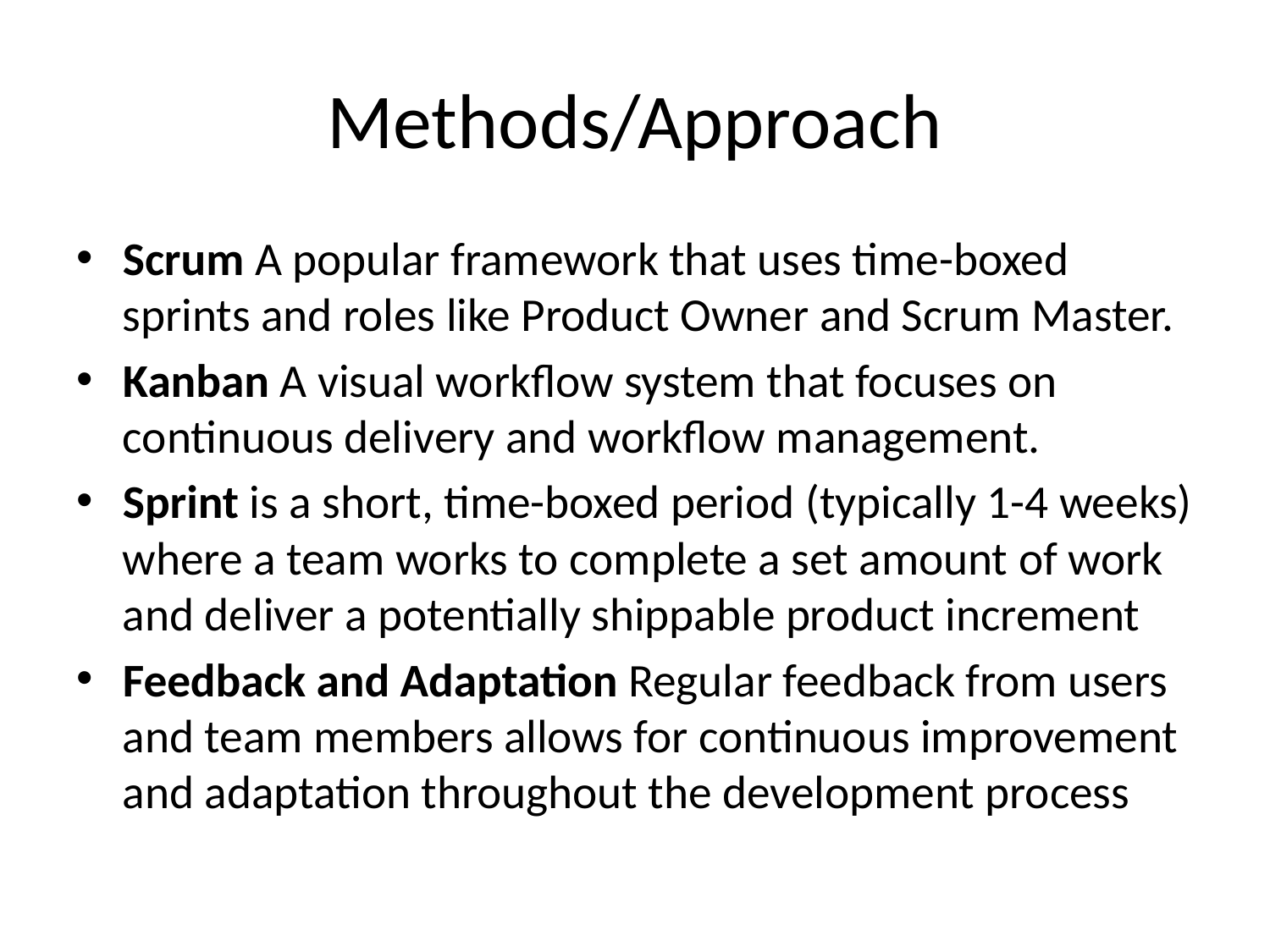

# Methods/Approach
Scrum A popular framework that uses time-boxed sprints and roles like Product Owner and Scrum Master.
Kanban A visual workflow system that focuses on continuous delivery and workflow management.
Sprint is a short, time-boxed period (typically 1-4 weeks) where a team works to complete a set amount of work and deliver a potentially shippable product increment
Feedback and Adaptation Regular feedback from users and team members allows for continuous improvement and adaptation throughout the development process